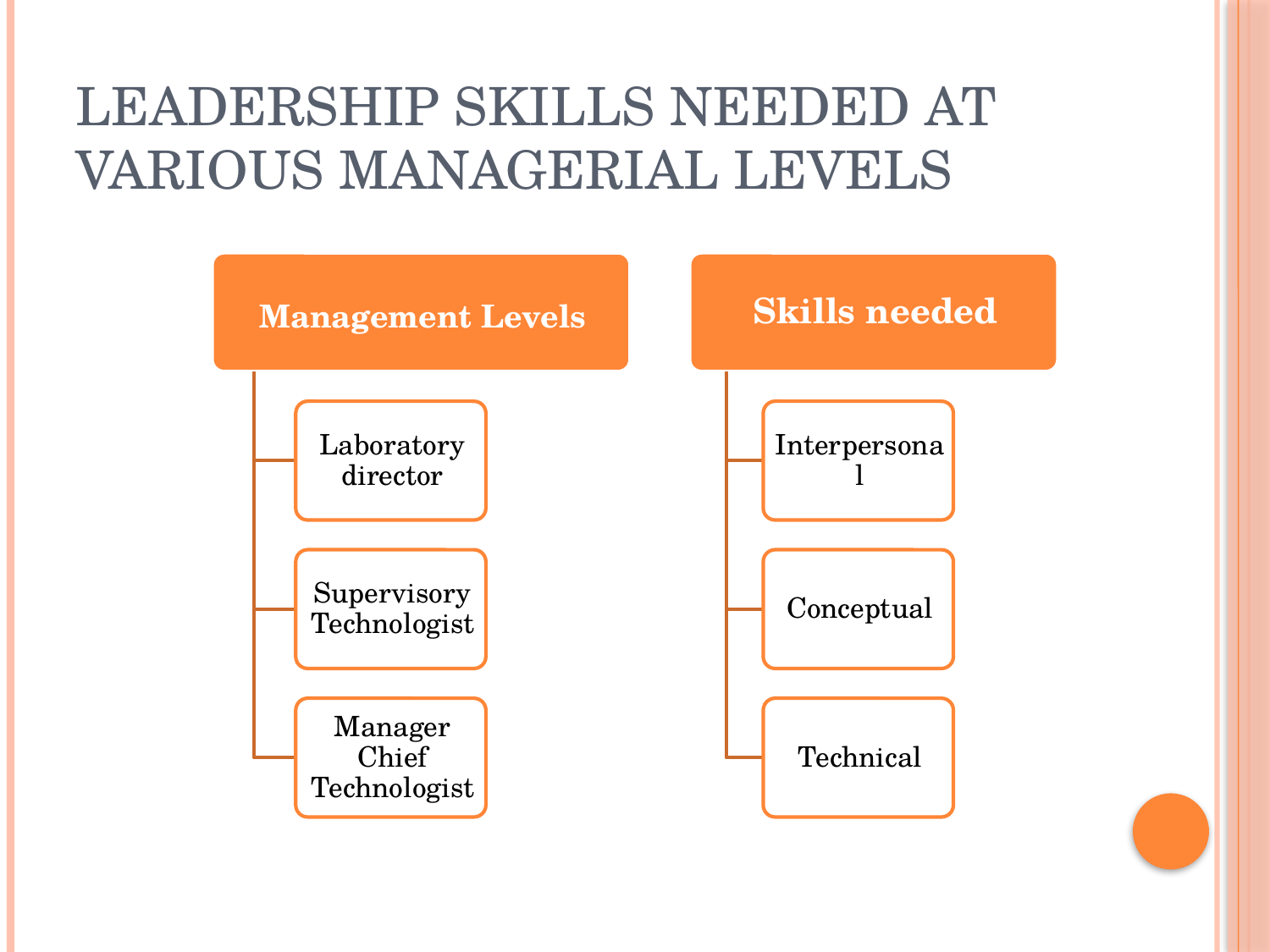

# Leadership skills needed at various managerial levels

Management Levels

Laboratory director
Supervisory Technologist
Manager Chief Technologist

Skills needed

Interpersonal
Conceptual
Technical